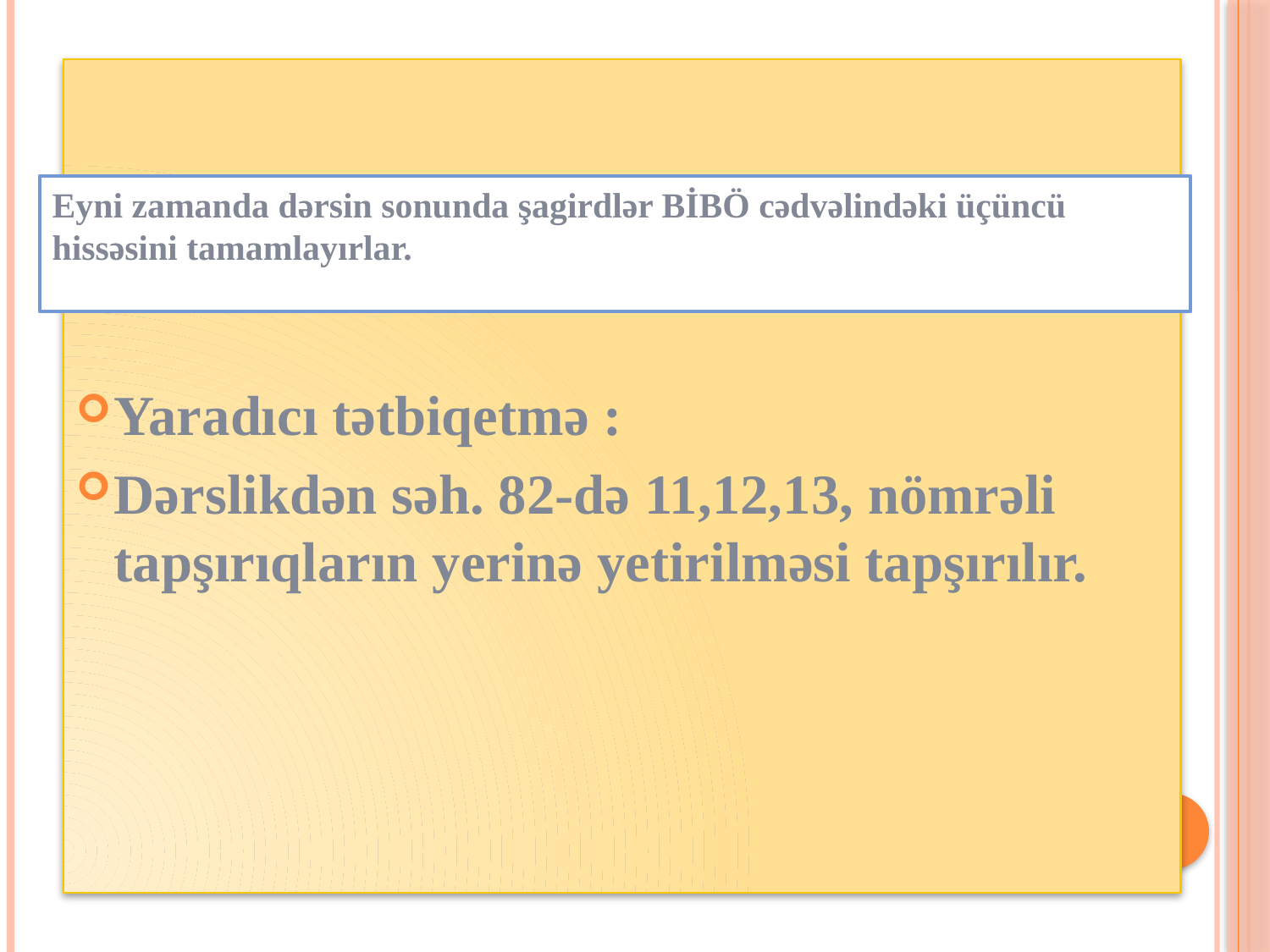

Yaradıcı tətbiqetmə :
Dərslikdən səh. 82-də 11,12,13, nömrəli tapşırıqların yerinə yetirilməsi tapşırılır.

Eyni zamanda dərsin sonunda şagirdlər BİBÖ cədvəlindəki üçüncü hissəsini tamamlayırlar.